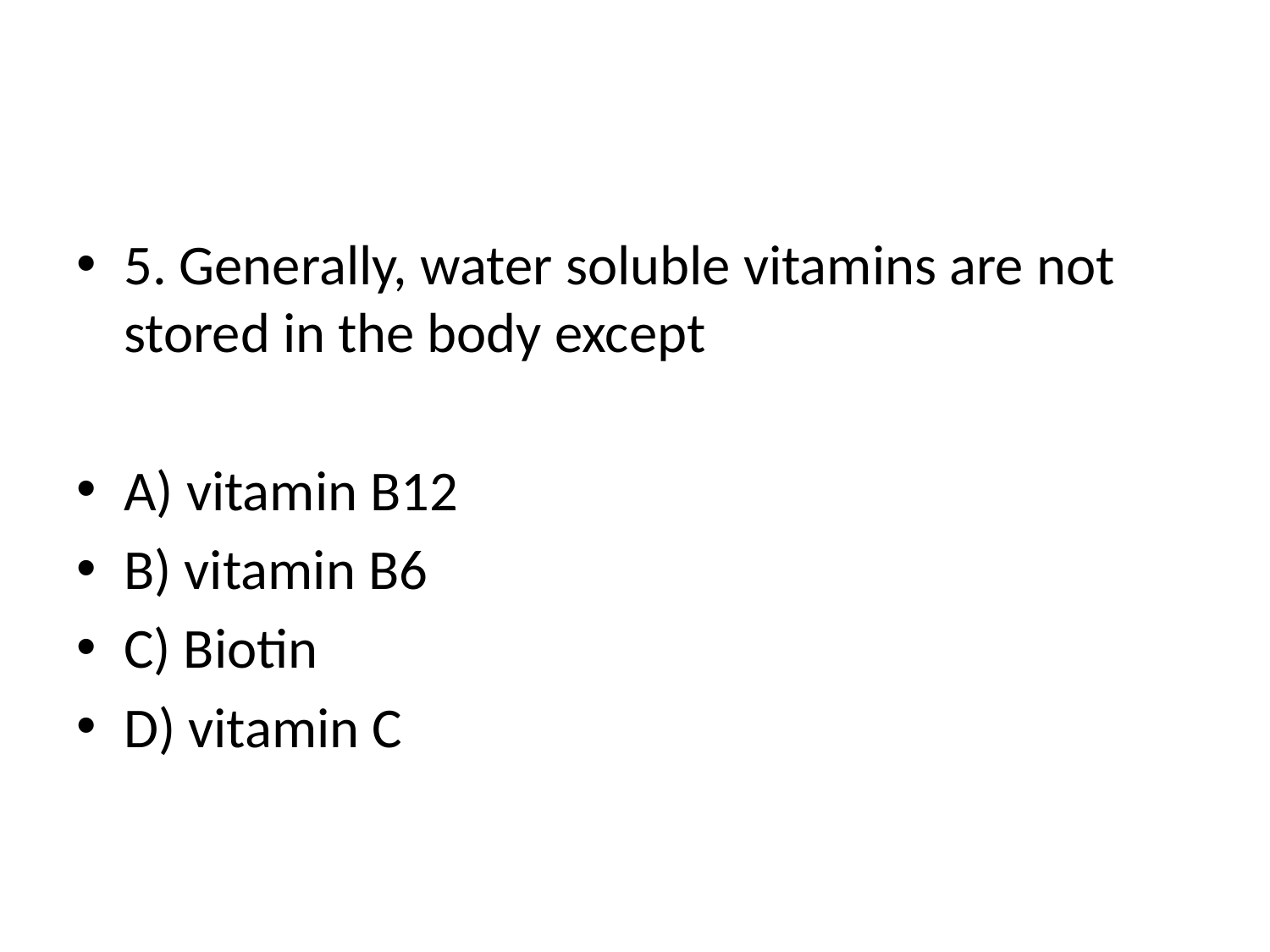

#
5. Generally, water soluble vitamins are not stored in the body except

A) vitamin B12
B) vitamin B6
C) Biotin
D) vitamin C